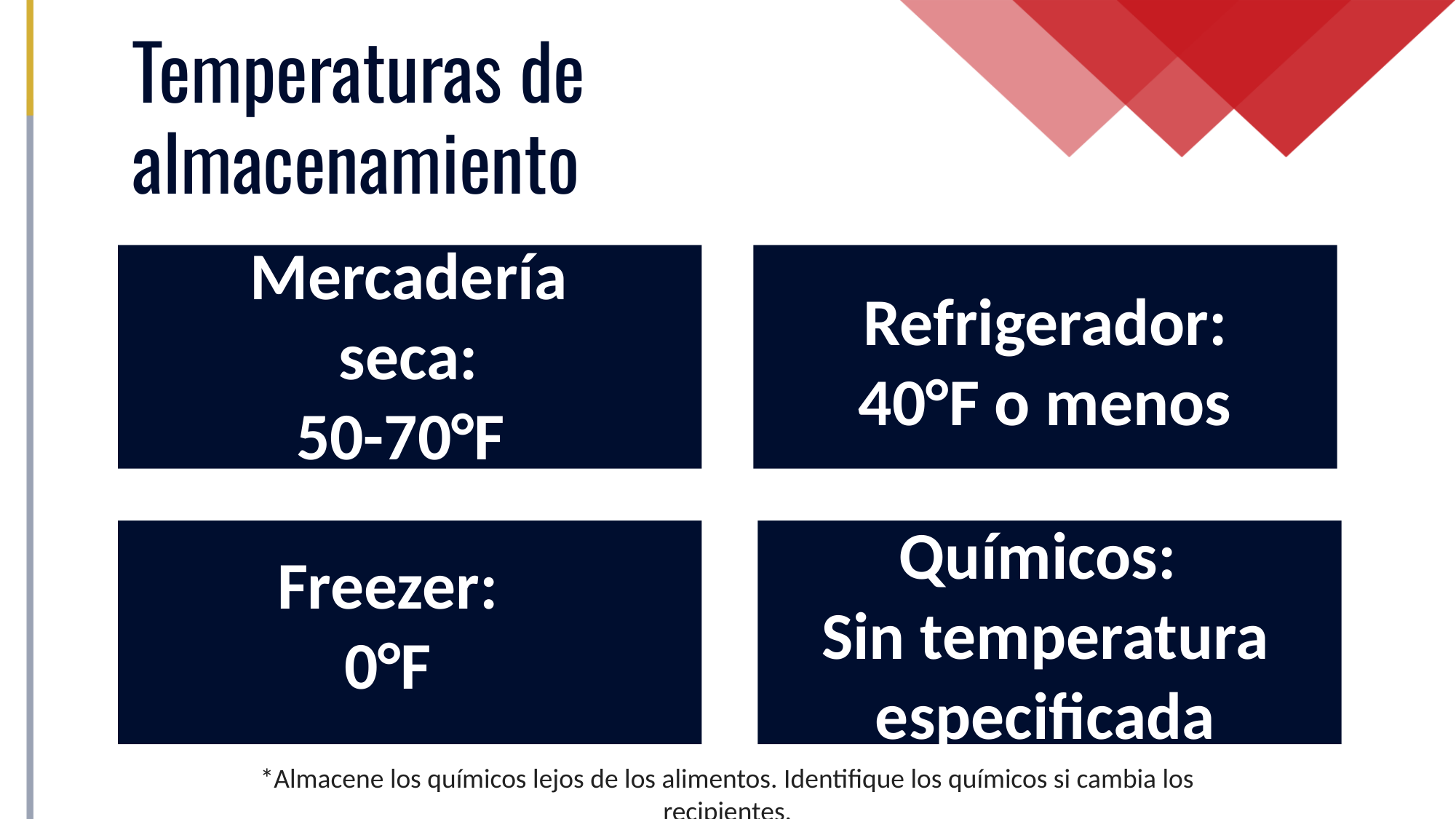

Temperaturas de almacenamiento
Mercadería seca:
50-70°F
Refrigerador:
40°F o menos
Químicos:
Sin temperatura especificada
Freezer:
0°F
*Almacene los químicos lejos de los alimentos. Identifique los químicos si cambia los recipientes.